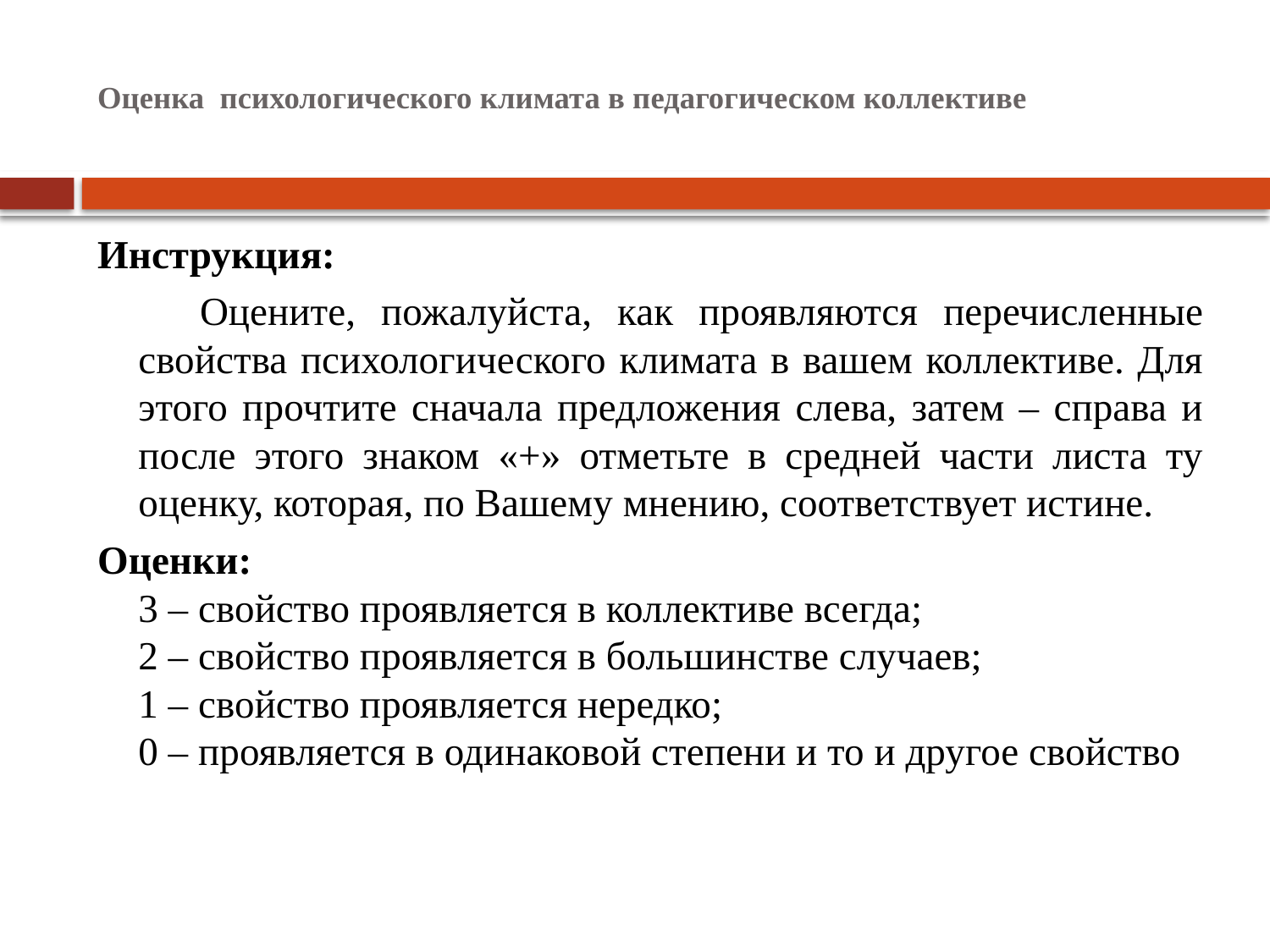

# Оценка  психологического климата в педагогическом коллективе
Инструкция:
    Оцените, пожалуйста, как проявляются перечисленные свойства психологического климата в вашем коллективе. Для этого прочтите сначала предложения слева, затем – справа и после этого знаком «+» отметьте в средней части листа ту оценку, которая, по Вашему мнению, соответствует истине.
Оценки:
3 – свойство проявляется в коллективе всегда;
2 – свойство проявляется в большинстве случаев;
1 – свойство проявляется нередко;
0 – проявляется в одинаковой степени и то и другое свойство